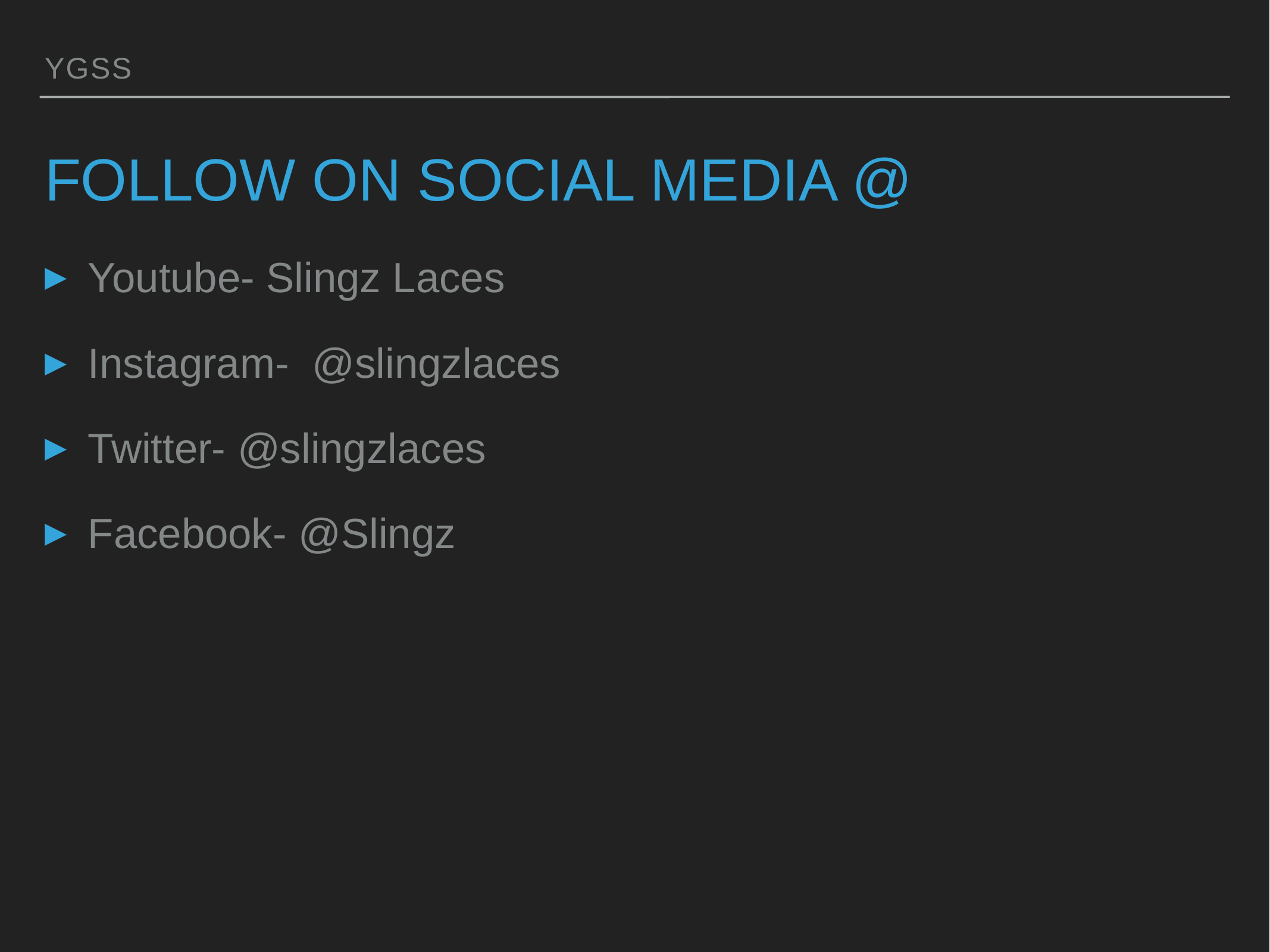

ygss
# Follow on Social media @
Youtube- Slingz Laces
Instagram-  @slingzlaces
Twitter- @slingzlaces
Facebook- @Slingz